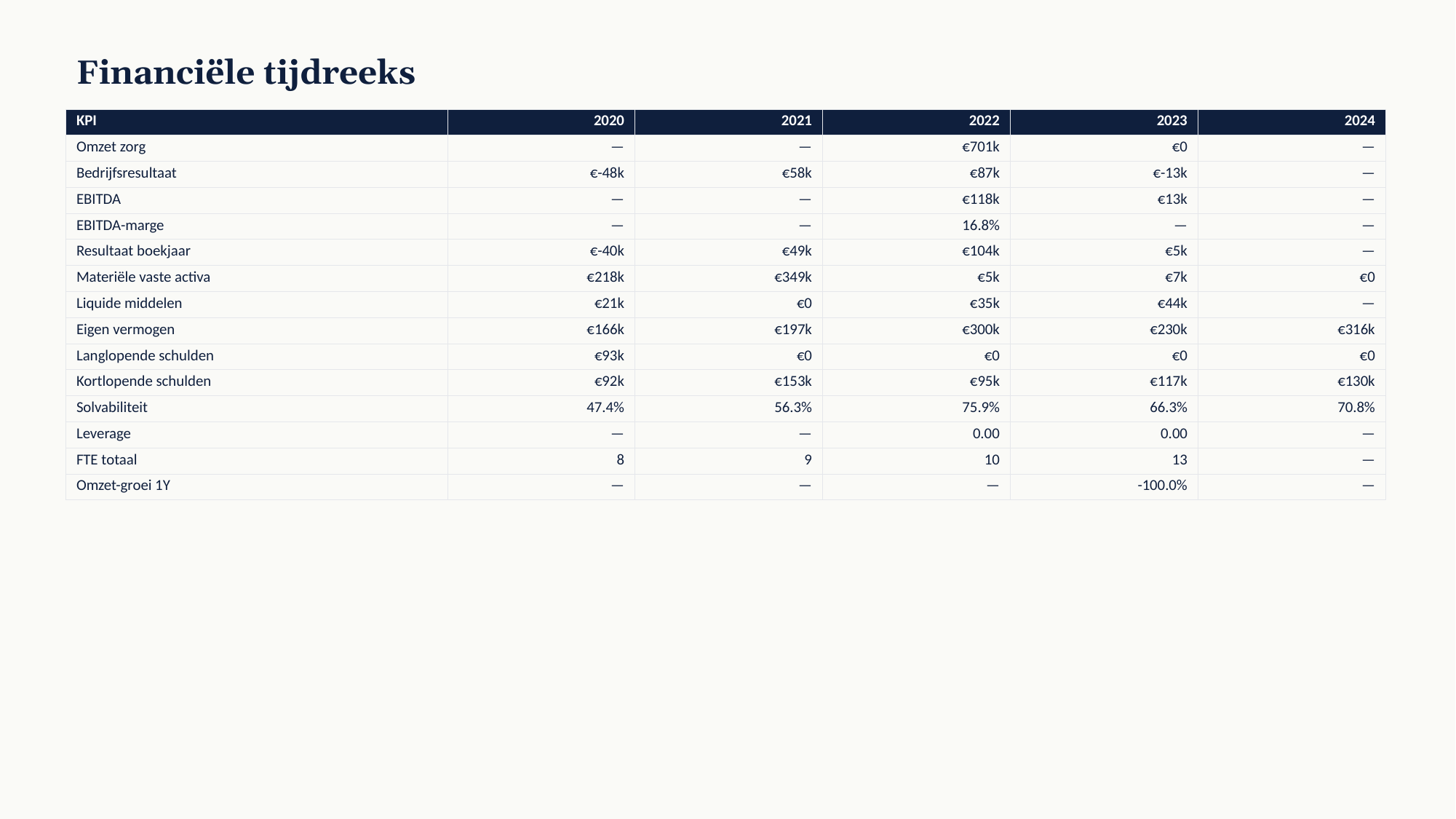

Financiële tijdreeks
| KPI | 2020 | 2021 | 2022 | 2023 | 2024 |
| --- | --- | --- | --- | --- | --- |
| Omzet zorg | — | — | €701k | €0 | — |
| Bedrijfsresultaat | €-48k | €58k | €87k | €-13k | — |
| EBITDA | — | — | €118k | €13k | — |
| EBITDA-marge | — | — | 16.8% | — | — |
| Resultaat boekjaar | €-40k | €49k | €104k | €5k | — |
| Materiële vaste activa | €218k | €349k | €5k | €7k | €0 |
| Liquide middelen | €21k | €0 | €35k | €44k | — |
| Eigen vermogen | €166k | €197k | €300k | €230k | €316k |
| Langlopende schulden | €93k | €0 | €0 | €0 | €0 |
| Kortlopende schulden | €92k | €153k | €95k | €117k | €130k |
| Solvabiliteit | 47.4% | 56.3% | 75.9% | 66.3% | 70.8% |
| Leverage | — | — | 0.00 | 0.00 | — |
| FTE totaal | 8 | 9 | 10 | 13 | — |
| Omzet-groei 1Y | — | — | — | -100.0% | — |